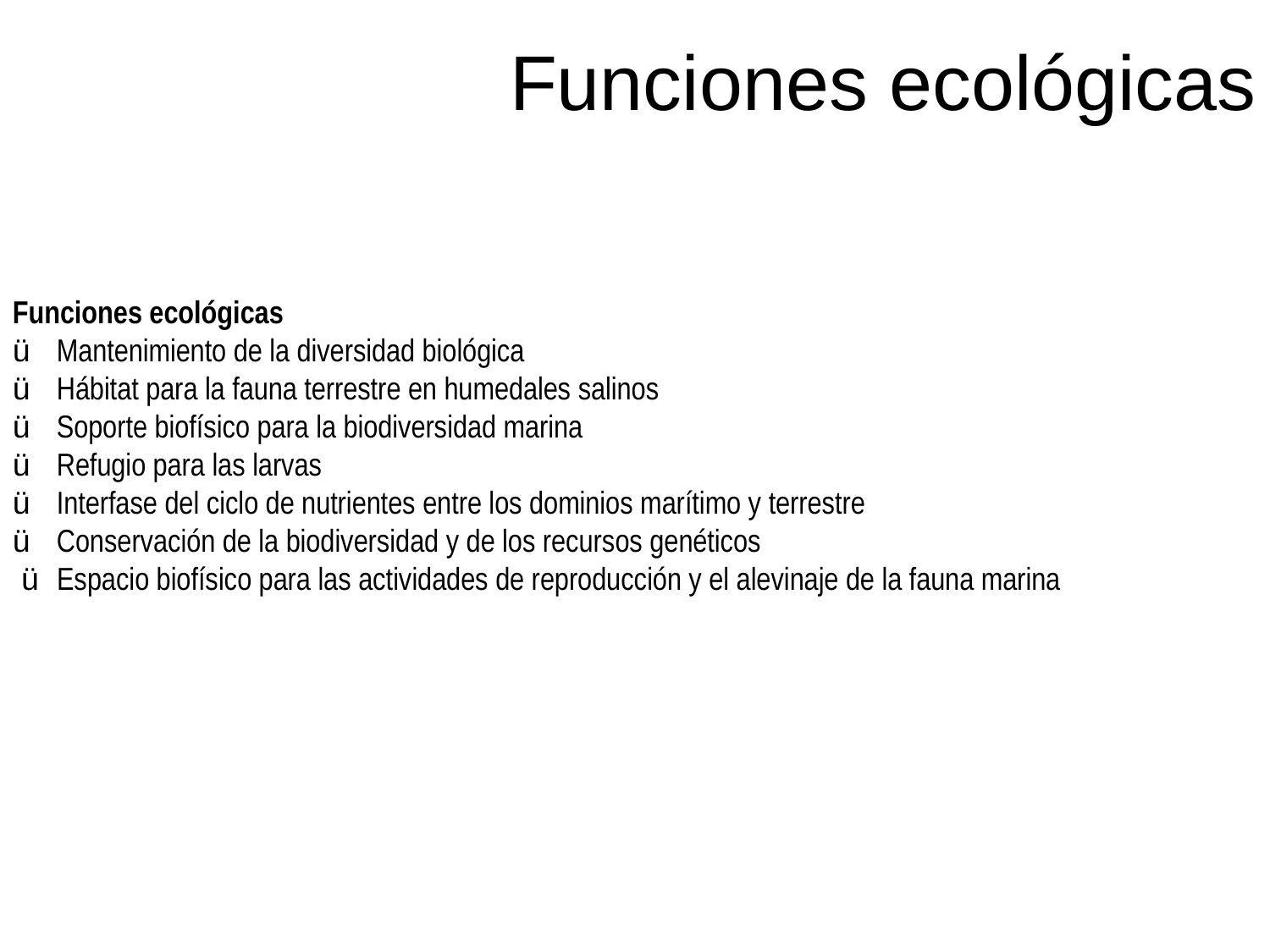

Funciones ecológicas
Funciones ecológicas
ü   Mantenimiento de la diversidad biológica
ü   Hábitat para la fauna terrestre en humedales salinos
ü   Soporte biofísico para la biodiversidad marina
ü   Refugio para las larvas
ü   Interfase del ciclo de nutrientes entre los dominios marítimo y terrestre
ü   Conservación de la biodiversidad y de los recursos genéticos
 ü  Espacio biofísico para las actividades de reproducción y el alevinaje de la fauna marina